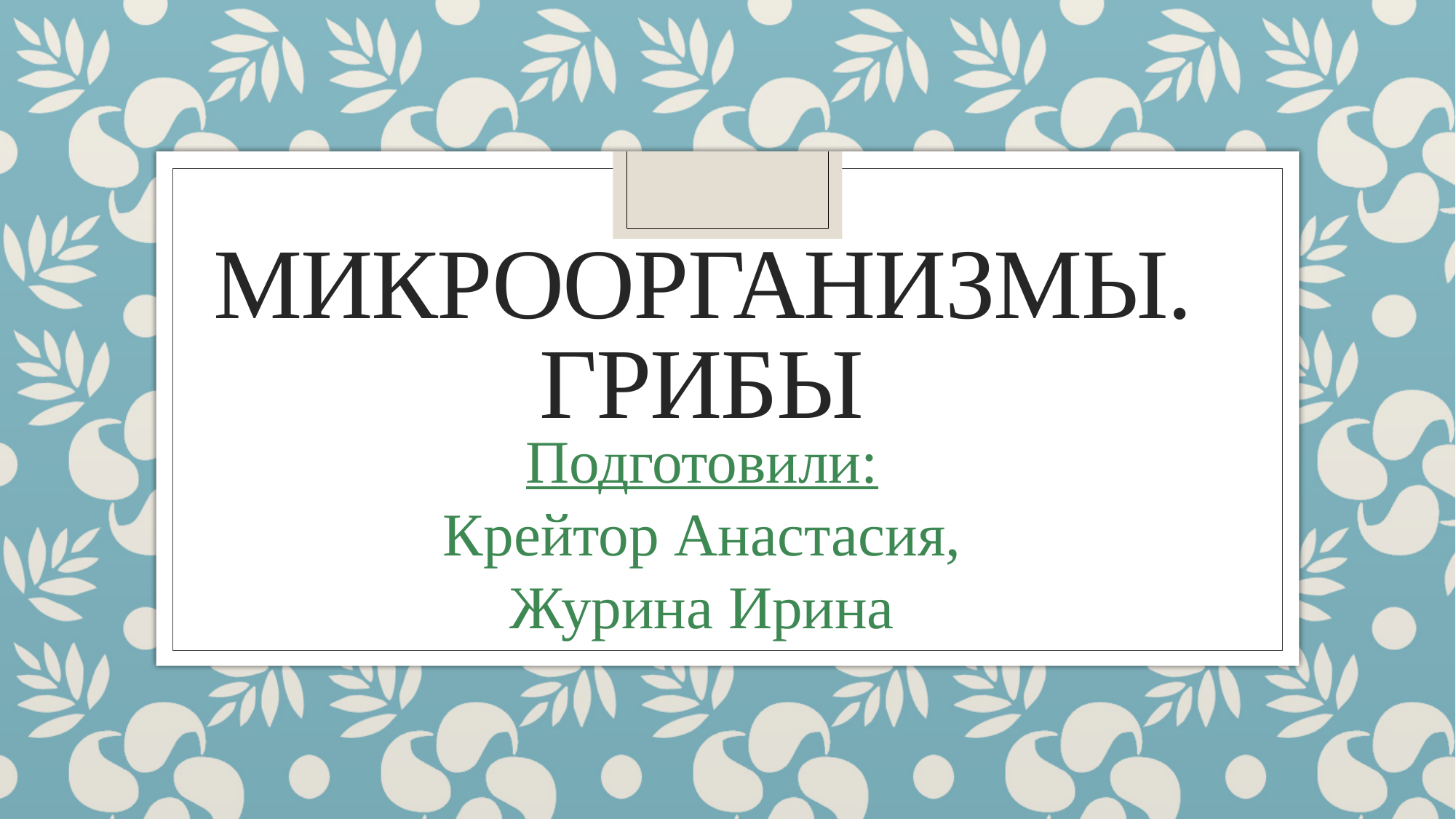

# Микроорганизмы. Грибы
Подготовили:
Крейтор Анастасия,
Журина Ирина